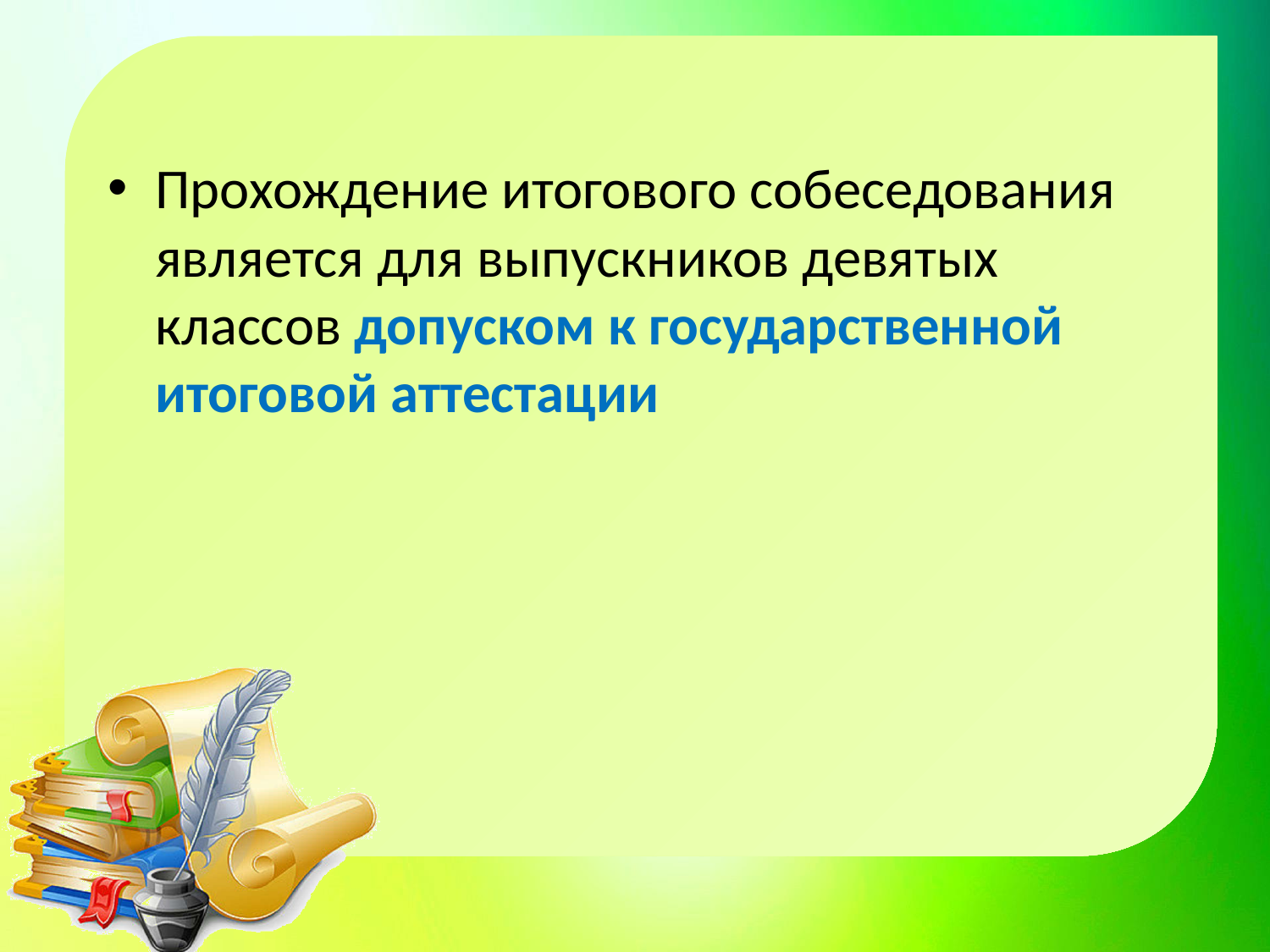

#
Прохождение итогового собеседования является для выпускников девятых классов допуском к государственной итоговой аттестации